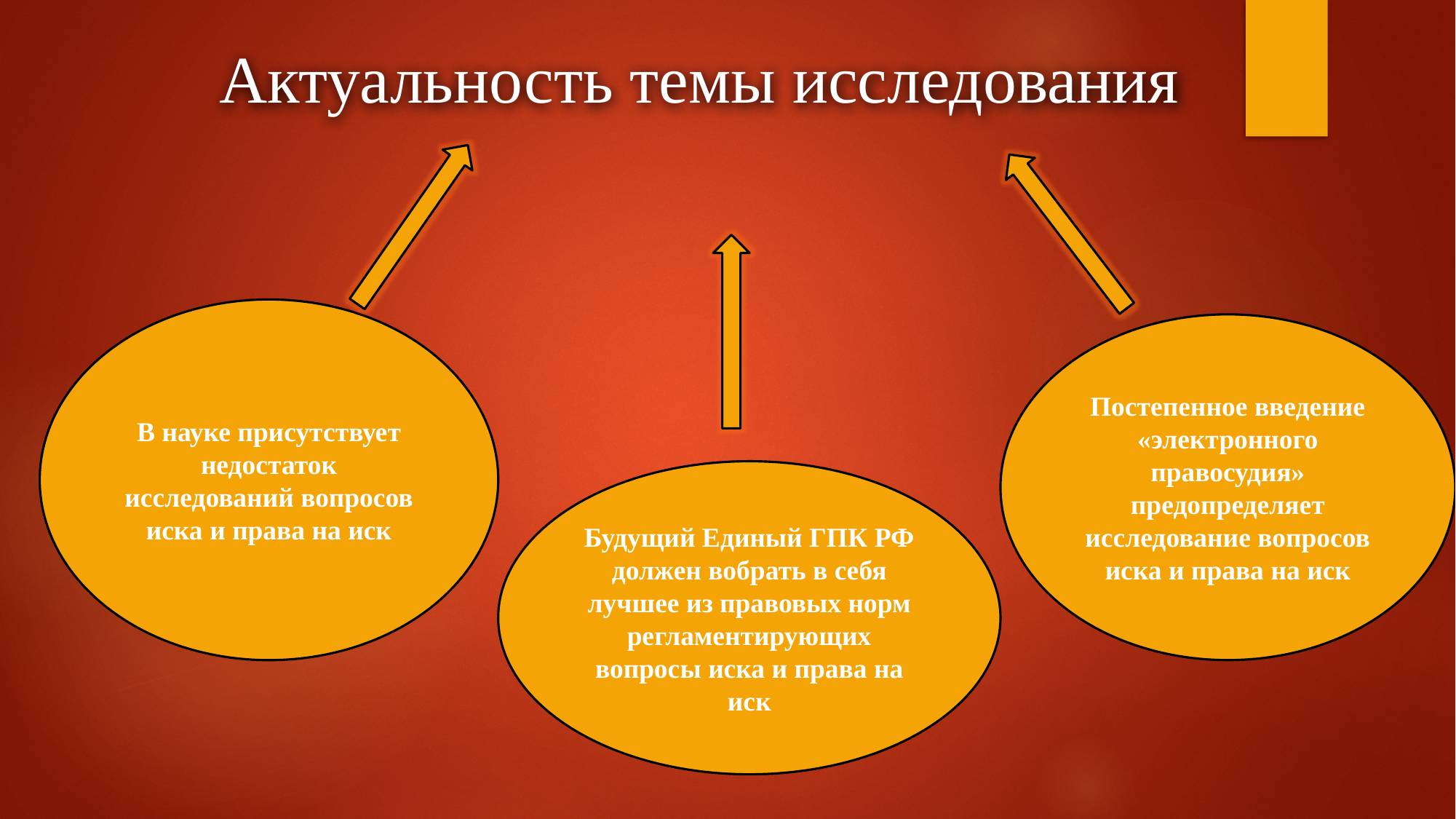

Актуальность темы исследования

В науке присутствует недостаток исследований вопросов иска и права на иск

Постепенное введение «электронного правосудия» предопределяет исследование вопросов иска и права на иск
Будущий Единый ГПК РФ должен вобрать в себя лучшее из правовых норм регламентирующих вопросы иска и права на иск